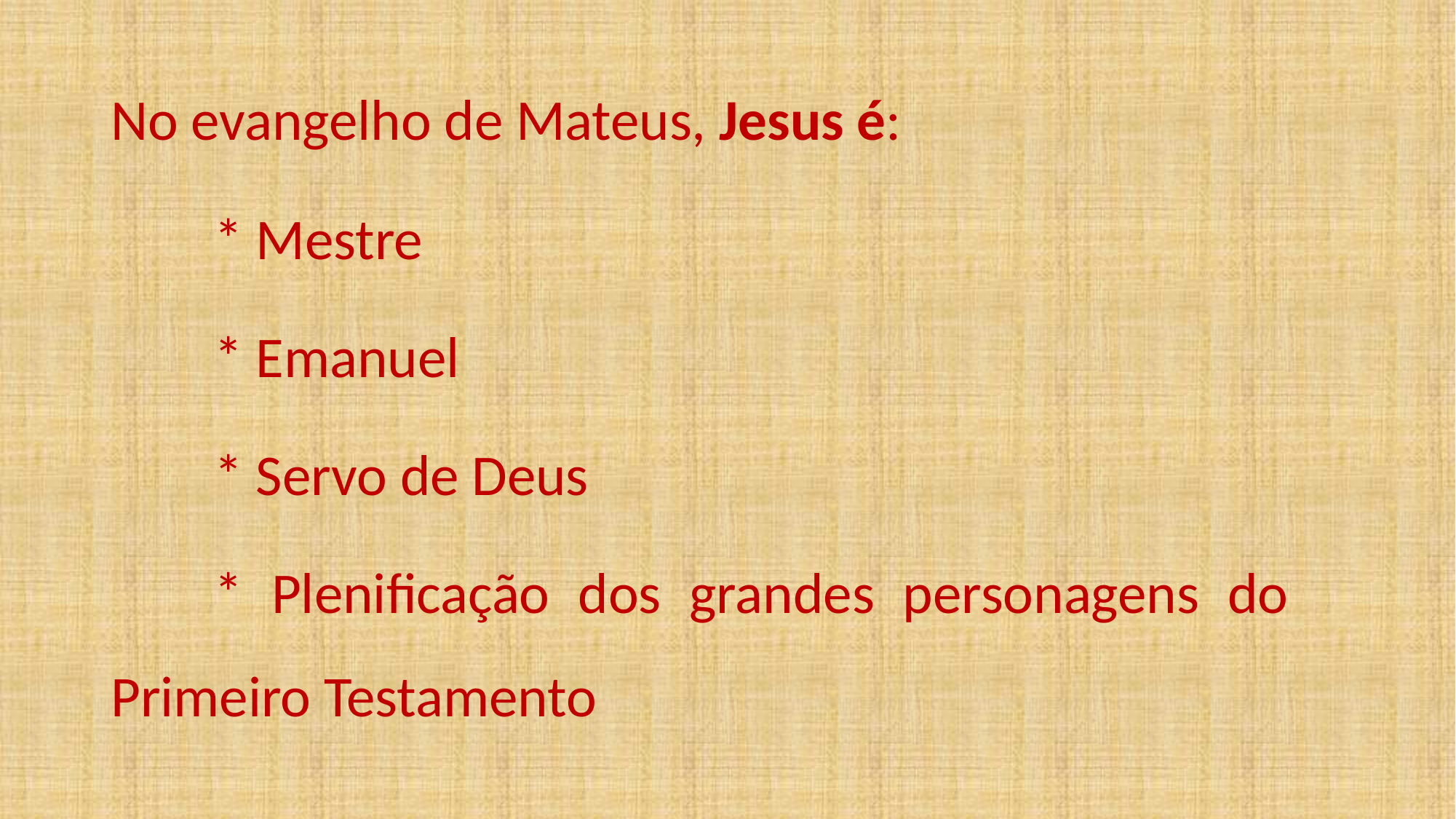

No evangelho de Mateus, Jesus é:
	* Mestre
	* Emanuel
	* Servo de Deus
	* Plenificação dos grandes personagens do 	Primeiro Testamento